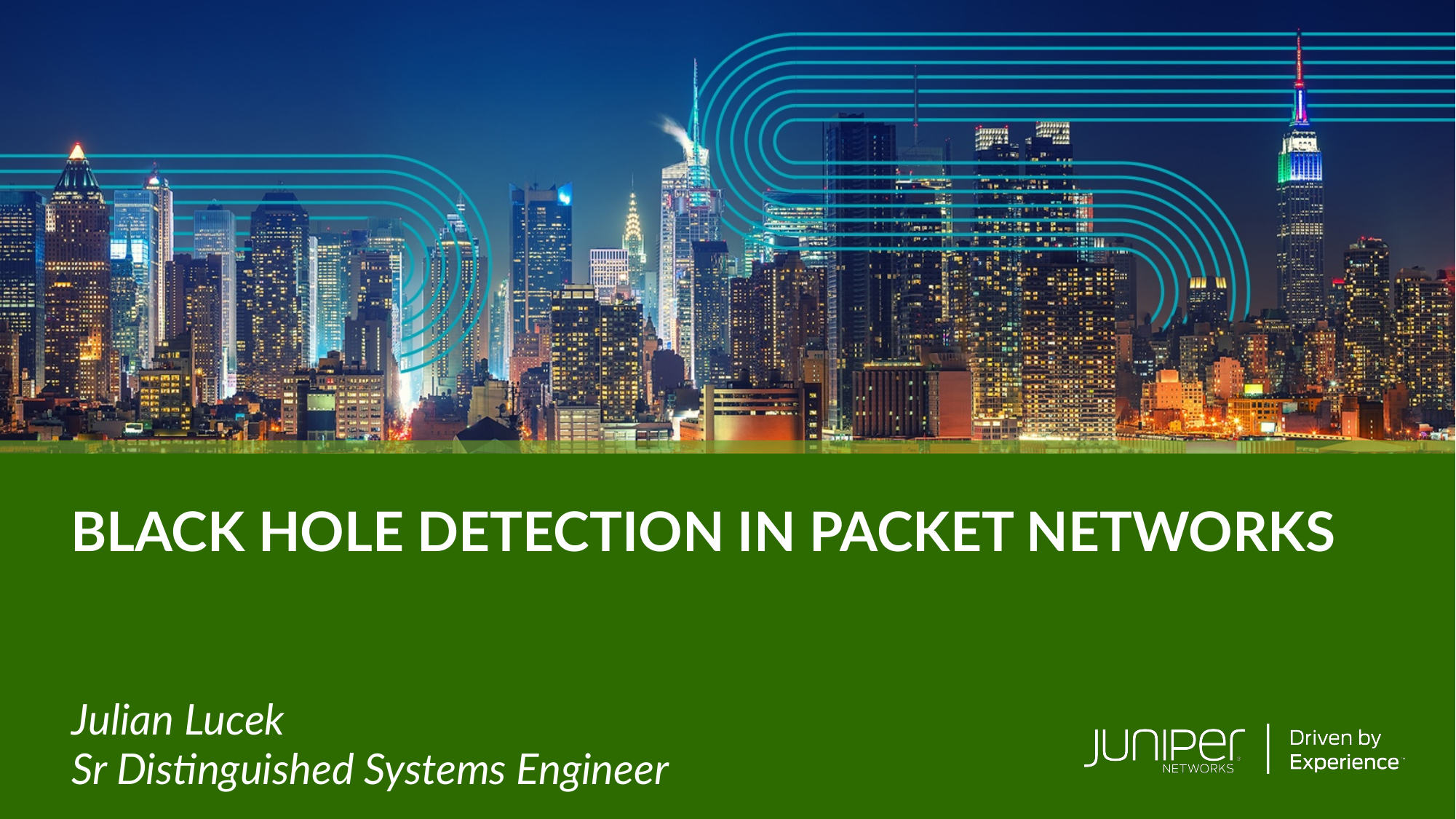

# Black Hole detection in packet networks
Julian Lucek
Sr Distinguished Systems Engineer